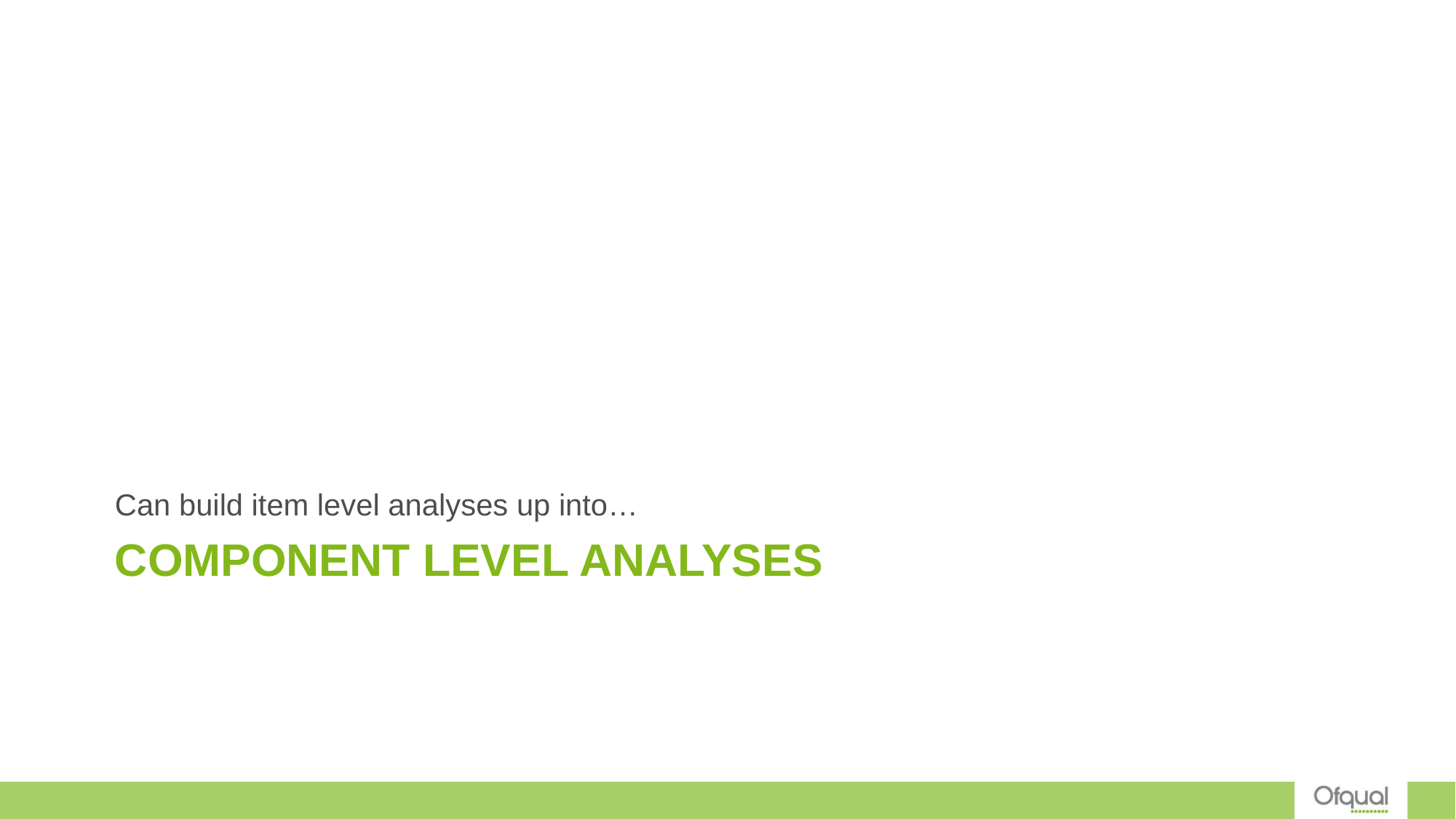

Can build item level analyses up into…
# Component level analyses